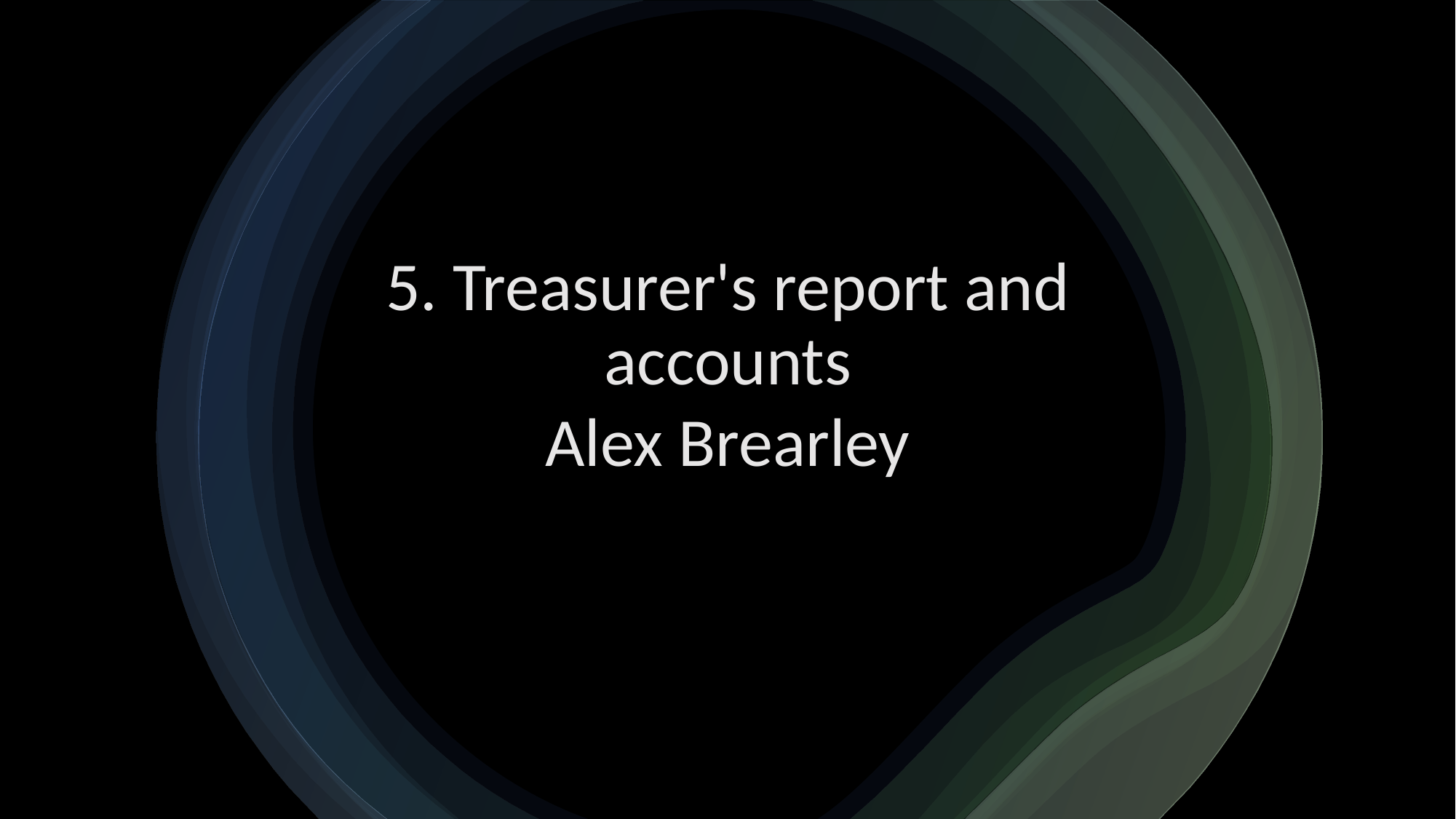

5. Treasurer's report and accounts
Alex Brearley